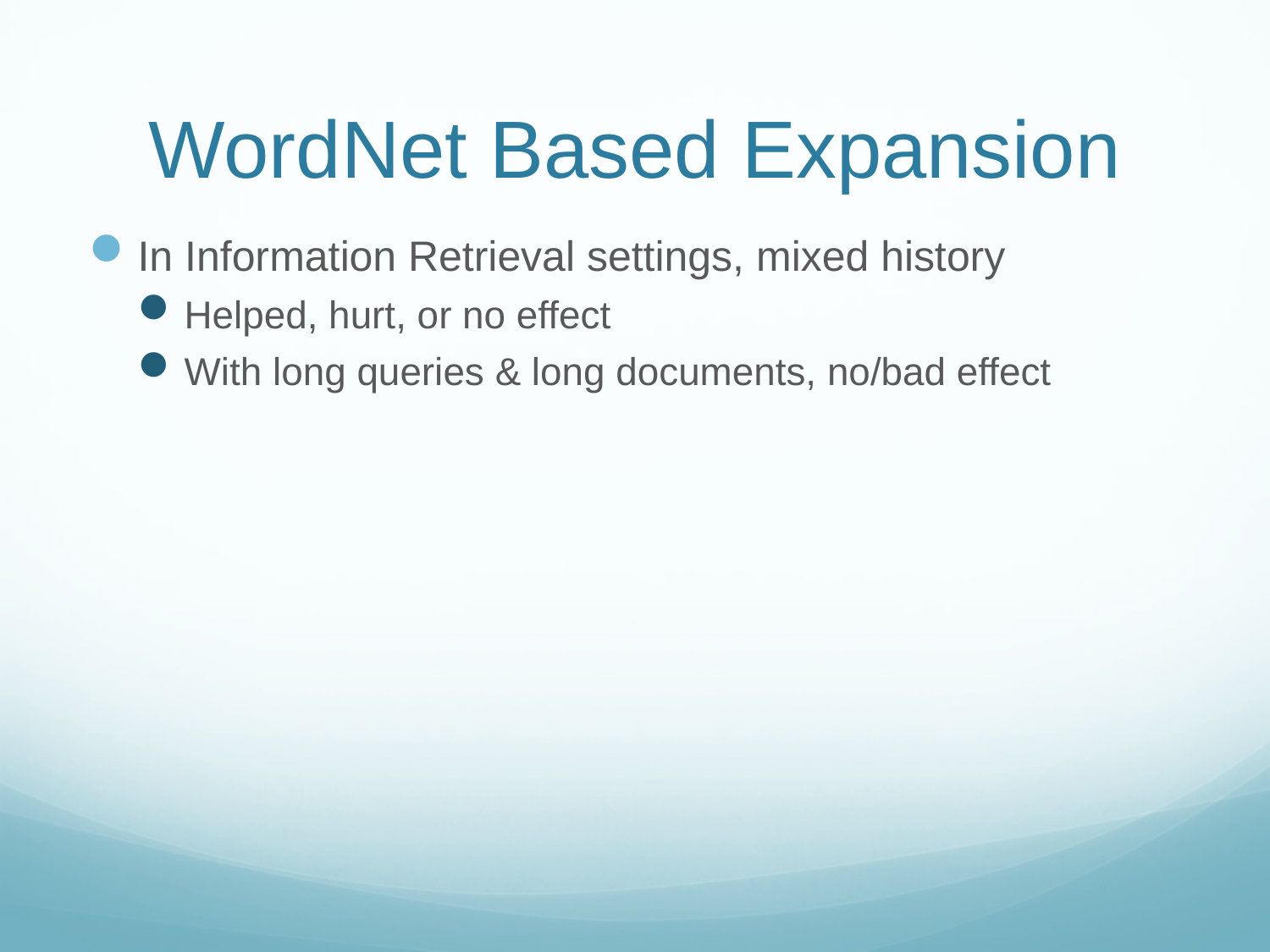

# WordNet Based Expansion
In Information Retrieval settings, mixed history
Helped, hurt, or no effect
With long queries & long documents, no/bad effect